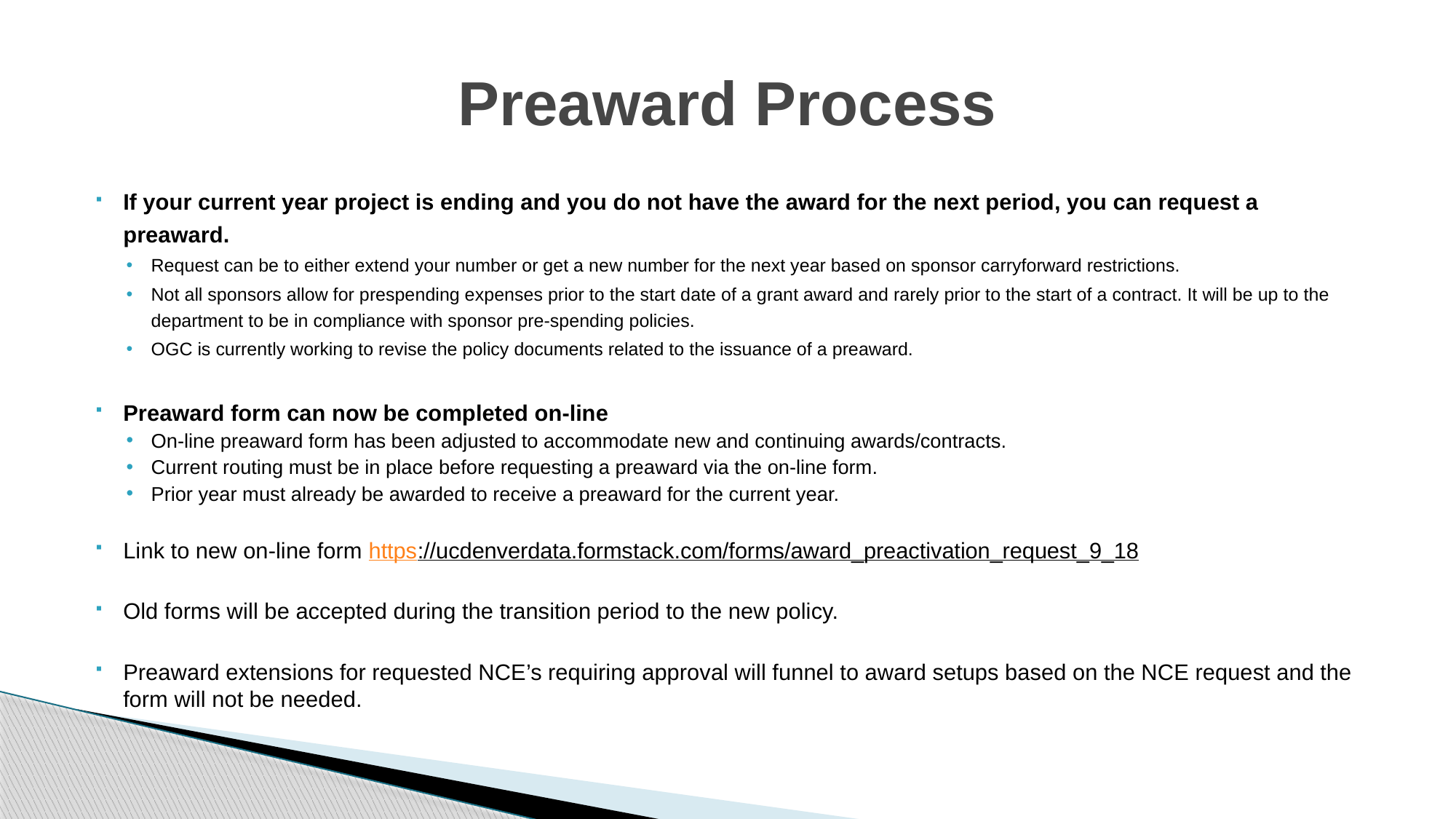

# Preaward Process
If your current year project is ending and you do not have the award for the next period, you can request a preaward.
Request can be to either extend your number or get a new number for the next year based on sponsor carryforward restrictions.
Not all sponsors allow for prespending expenses prior to the start date of a grant award and rarely prior to the start of a contract. It will be up to the department to be in compliance with sponsor pre‐spending policies.
OGC is currently working to revise the policy documents related to the issuance of a preaward.

Preaward form can now be completed on-line
On-line preaward form has been adjusted to accommodate new and continuing awards/contracts.
Current routing must be in place before requesting a preaward via the on-line form.
Prior year must already be awarded to receive a preaward for the current year.

Link to new on-line form https://ucdenverdata.formstack.com/forms/award_preactivation_request_9_18

Old forms will be accepted during the transition period to the new policy.

Preaward extensions for requested NCE’s requiring approval will funnel to award setups based on the NCE request and the form will not be needed.